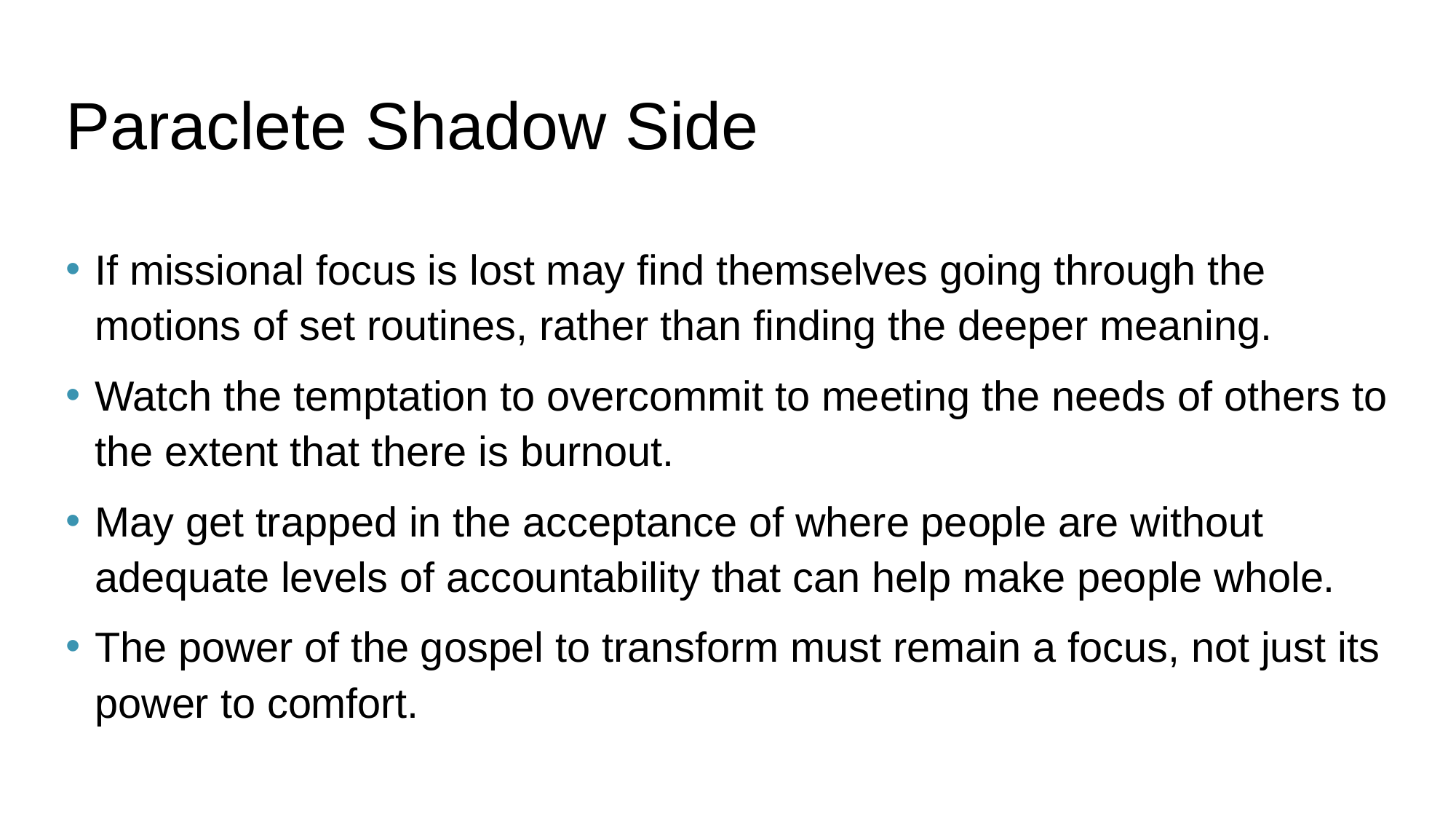

# Paraclete Shadow Side
If missional focus is lost may find themselves going through the motions of set routines, rather than finding the deeper meaning.
Watch the temptation to overcommit to meeting the needs of others to the extent that there is burnout.
May get trapped in the acceptance of where people are without adequate levels of accountability that can help make people whole.
The power of the gospel to transform must remain a focus, not just its power to comfort.